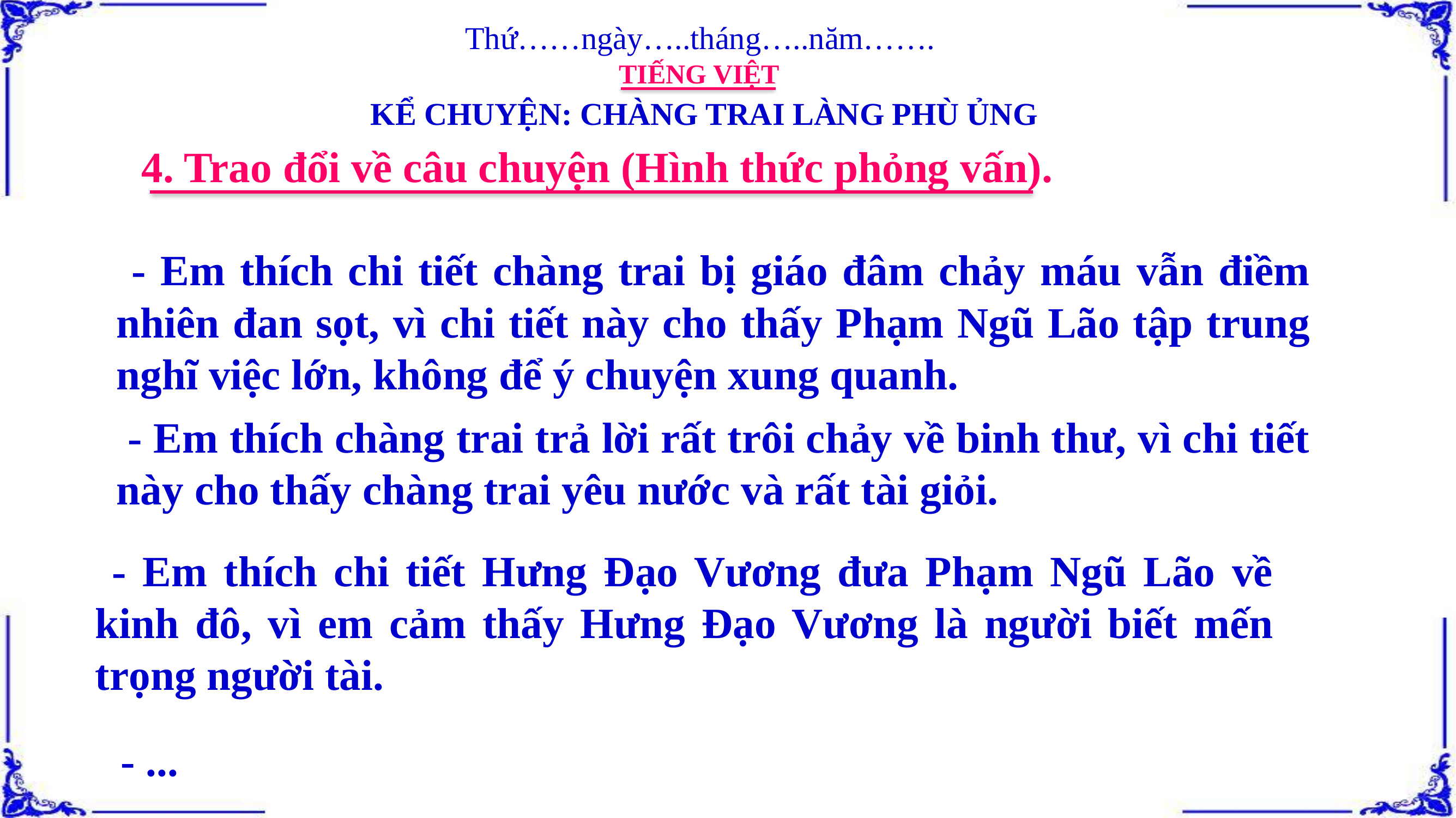

Thứ……ngày…..tháng…..năm…….
TIẾNG VIỆT
KỂ CHUYỆN: CHÀNG TRAI LÀNG PHÙ ỦNG
4. Trao đổi về câu chuyện (Hình thức phỏng vấn).
 - Em thích chi tiết chàng trai bị giáo đâm chảy máu vẫn điềm nhiên đan sọt, vì chi tiết này cho thấy Phạm Ngũ Lão tập trung nghĩ việc lớn, không để ý chuyện xung quanh.
 - Em thích chàng trai trả lời rất trôi chảy về binh thư, vì chi tiết này cho thấy chàng trai yêu nước và rất tài giỏi.
 - Em thích chi tiết Hưng Đạo Vương đưa Phạm Ngũ Lão về kinh đô, vì em cảm thấy Hưng Đạo Vương là người biết mến trọng người tài.
 - ...